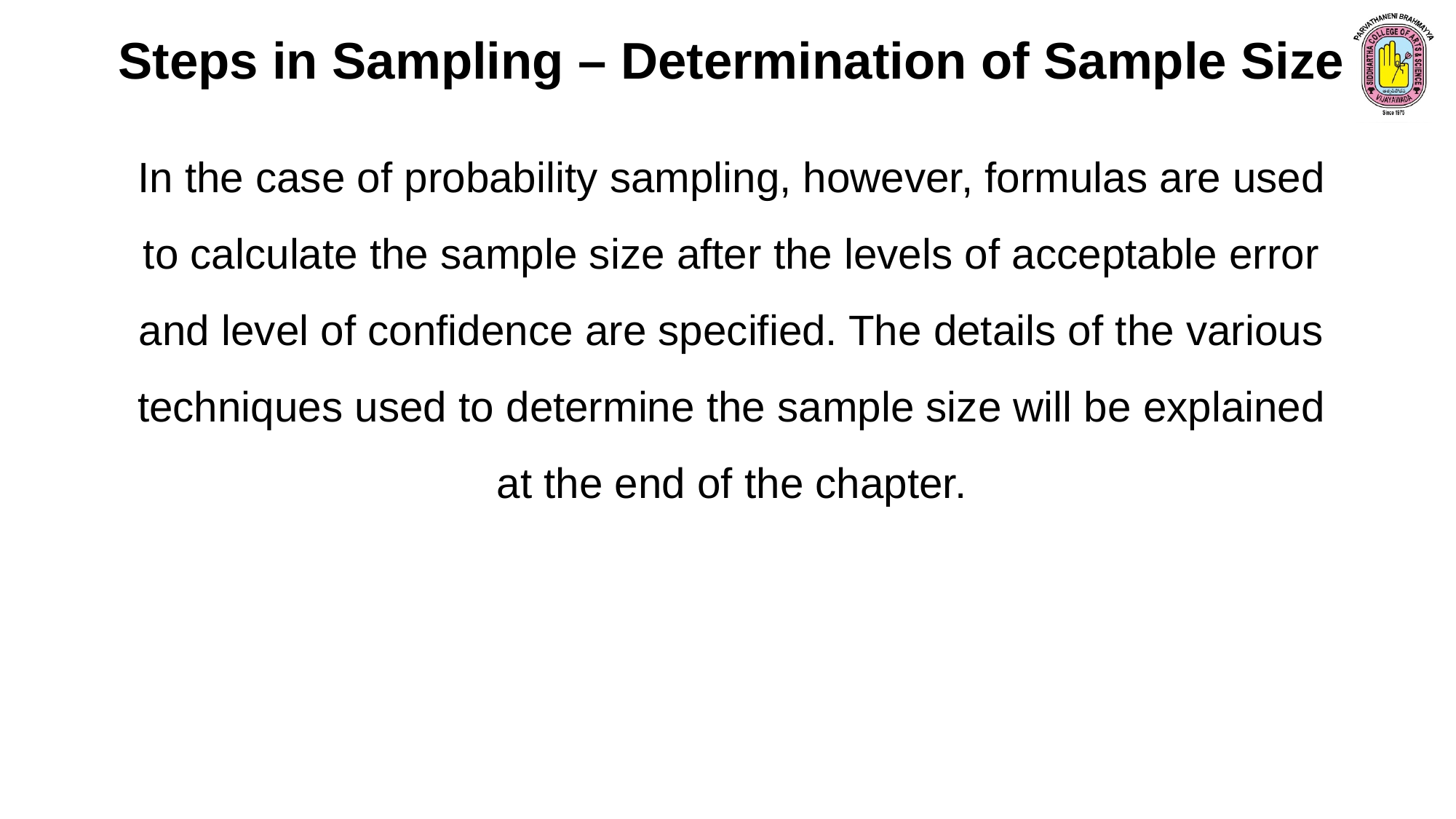

Steps in Sampling – Determination of Sample Size
In the case of probability sampling, however, formulas are used to calculate the sample size after the levels of acceptable error and level of confidence are specified. The details of the various techniques used to determine the sample size will be explained at the end of the chapter.